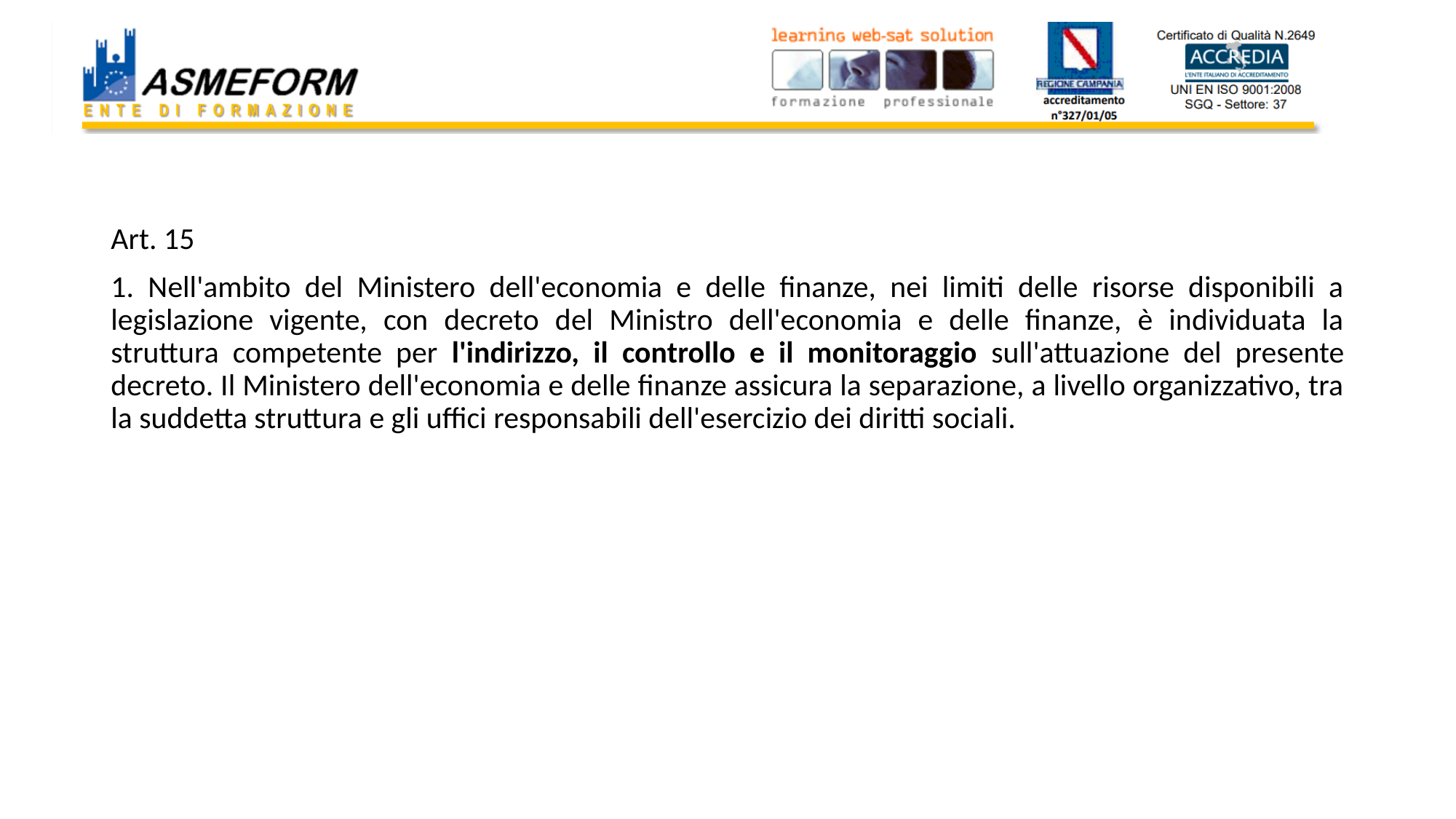

#

Art. 15
1. Nell'ambito del Ministero dell'economia e delle finanze, nei limiti delle risorse disponibili a legislazione vigente, con decreto del Ministro dell'economia e delle finanze, è individuata la struttura competente per l'indirizzo, il controllo e il monitoraggio sull'attuazione del presente decreto. Il Ministero dell'economia e delle finanze assicura la separazione, a livello organizzativo, tra la suddetta struttura e gli uffici responsabili dell'esercizio dei diritti sociali.